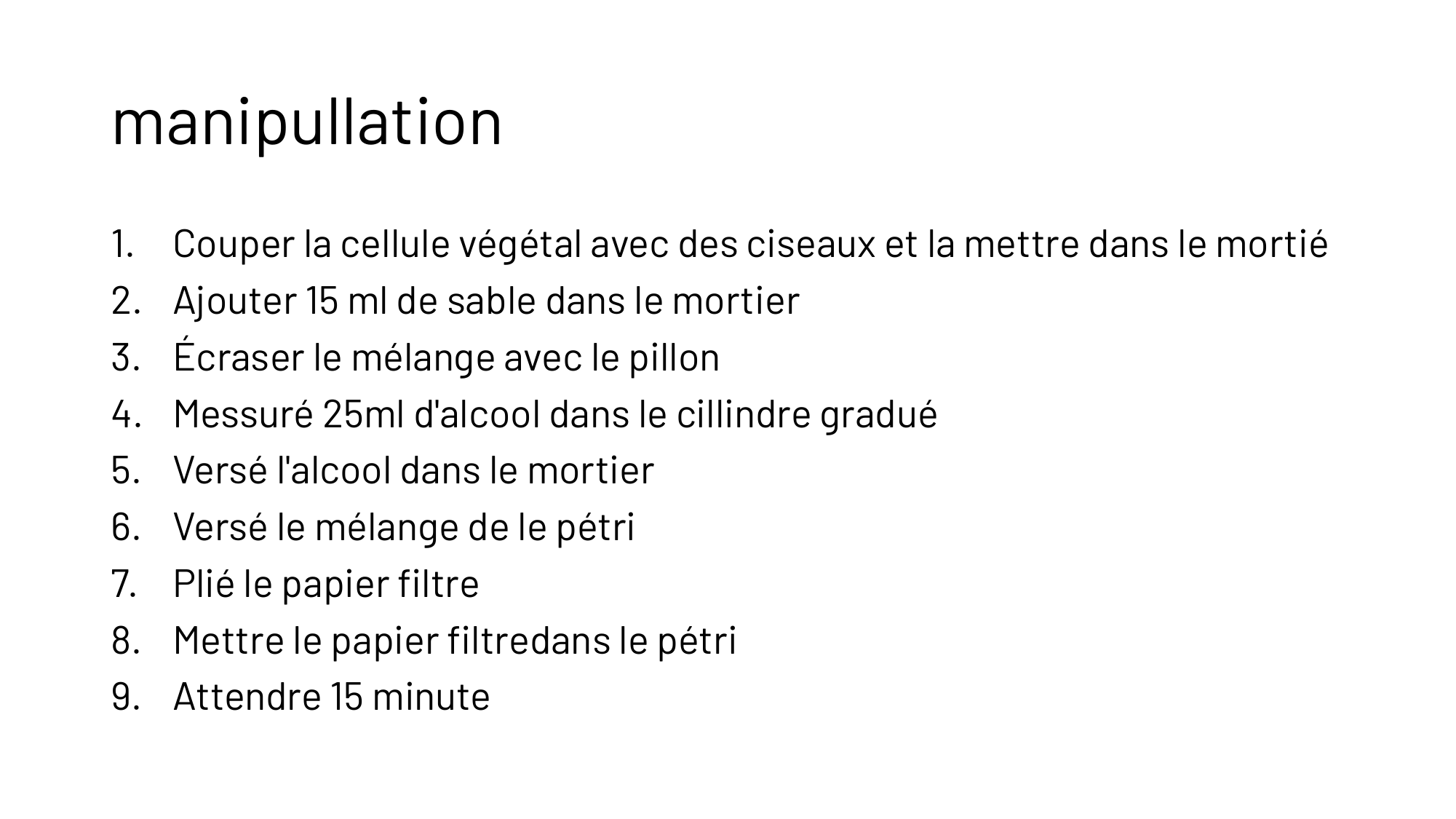

# manipullation
Couper la cellule végétal avec des ciseaux et la mettre dans le mortié
Ajouter 15 ml de sable dans le mortier
Écraser le mélange avec le pillon
Messuré 25ml d'alcool dans le cillindre gradué
Versé l'alcool dans le mortier
Versé le mélange de le pétri
Plié le papier filtre
Mettre le papier filtredans le pétri
Attendre 15 minute